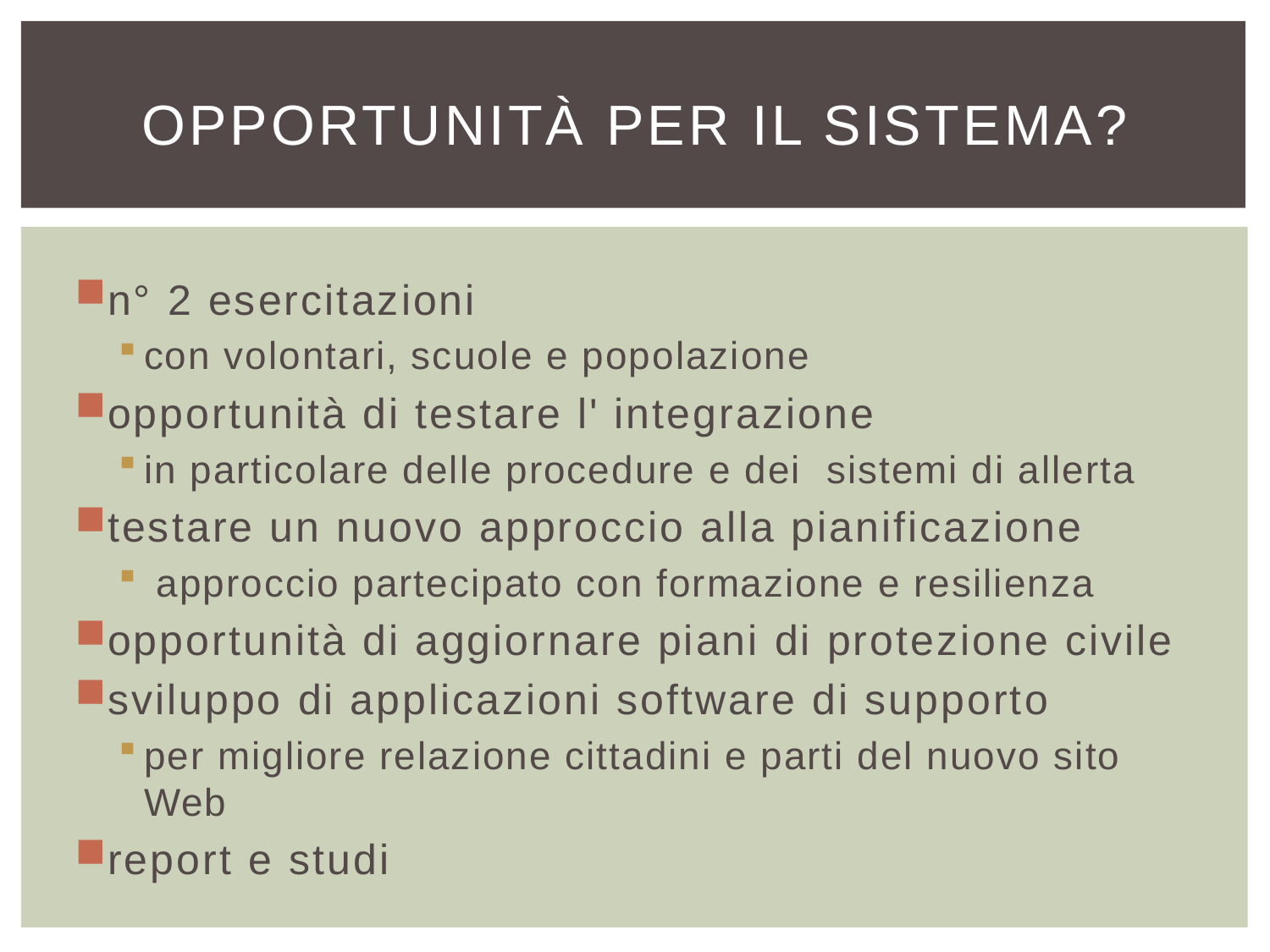

# Opportunità per il sistema?
n° 2 esercitazioni
con volontari, scuole e popolazione
opportunità di testare l' integrazione
in particolare delle procedure e dei  sistemi di allerta
testare un nuovo approccio alla pianificazione
 approccio partecipato con formazione e resilienza
opportunità di aggiornare piani di protezione civile
sviluppo di applicazioni software di supporto
per migliore relazione cittadini e parti del nuovo sito Web
report e studi